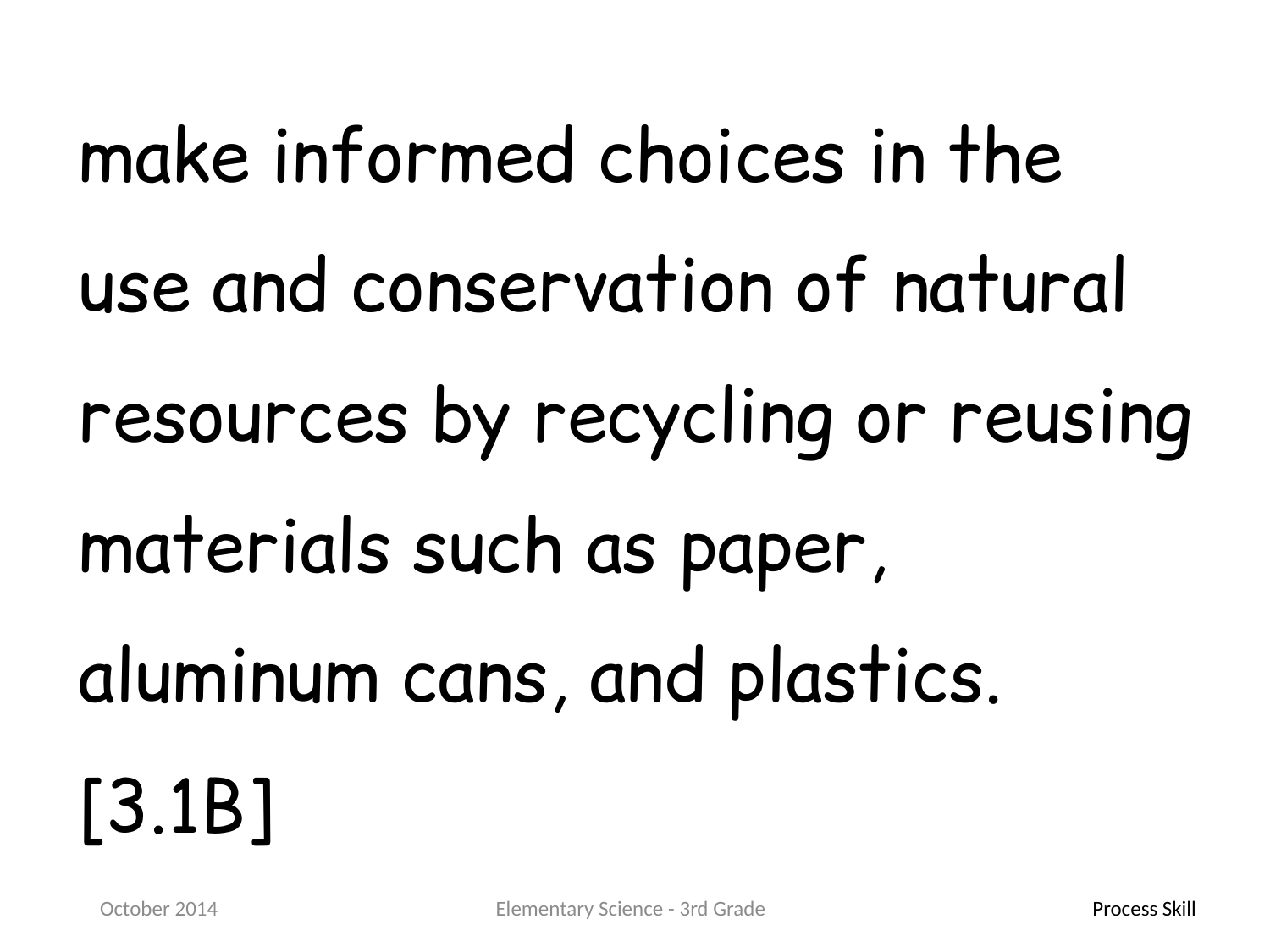

make informed choices in the use and conservation of natural resources by recycling or reusing materials such as paper, aluminum cans, and plastics.[3.1B]
October 2014
Elementary Science - 3rd Grade